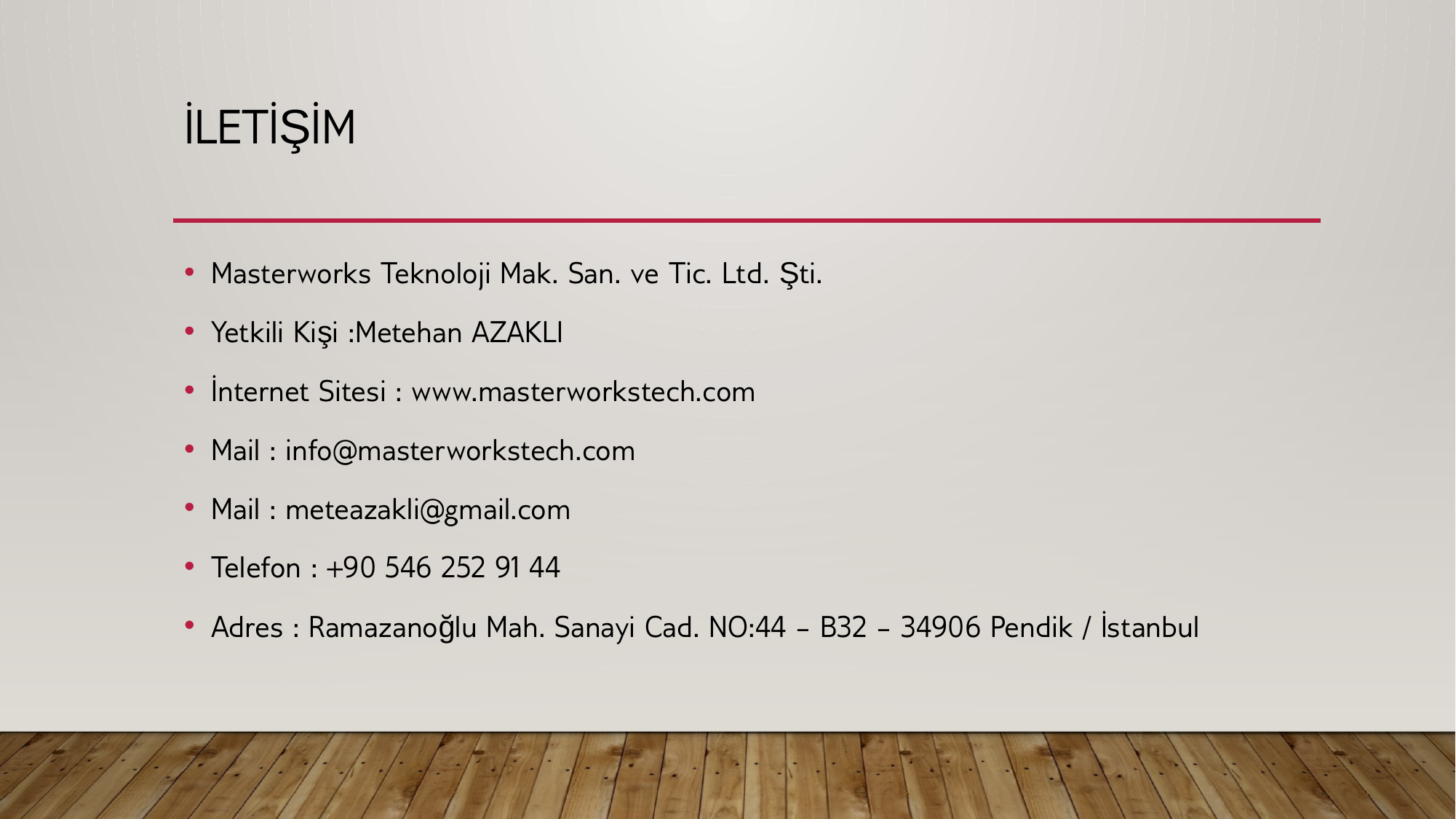

# İLETİŞİM
Masterworks Teknoloji Mak. San. ve Tic. Ltd. Şti.
Yetkili Kişi :Metehan AZAKLI
İnternet Sitesi : www.masterworkstech.com
Mail : info@masterworkstech.com
Mail : meteazakli@gmail.com
Telefon : +90 546 252 91 44
Adres : Ramazanoğlu Mah. Sanayi Cad. NO:44 – B32 – 34906 Pendik / İstanbul